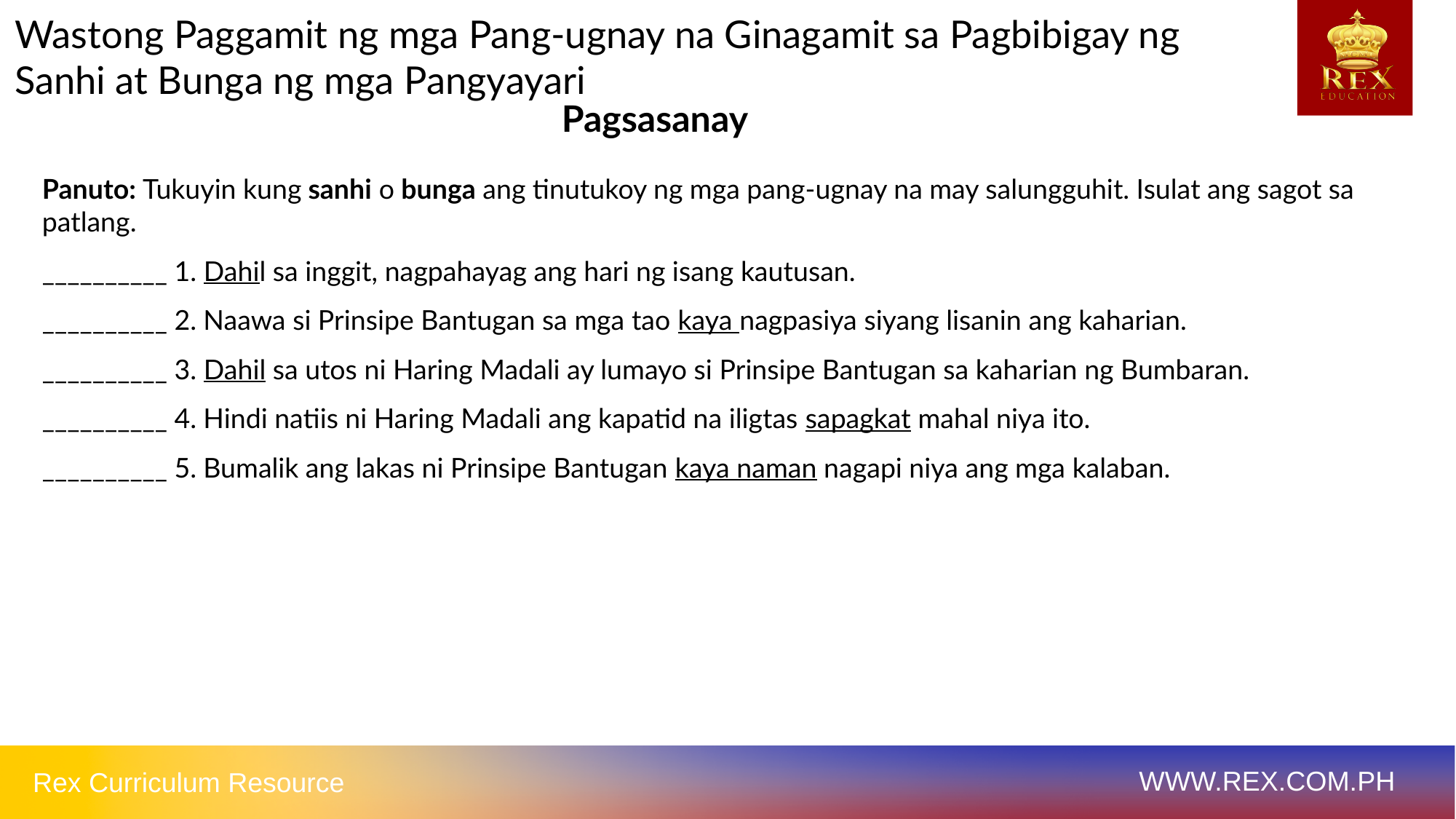

Wastong Paggamit ng mga Pang-ugnay na Ginagamit sa Pagbibigay ng Sanhi at Bunga ng mga Pangyayari
Pagsasanay
# Panuto: Tukuyin kung sanhi o bunga ang tinutukoy ng mga pang-ugnay na may salungguhit. Isulat ang sagot sa patlang.
__________ 1. Dahil sa inggit, nagpahayag ang hari ng isang kautusan.
__________ 2. Naawa si Prinsipe Bantugan sa mga tao kaya nagpasiya siyang lisanin ang kaharian.
__________ 3. Dahil sa utos ni Haring Madali ay lumayo si Prinsipe Bantugan sa kaharian ng Bumbaran.
__________ 4. Hindi natiis ni Haring Madali ang kapatid na iligtas sapagkat mahal niya ito.
__________ 5. Bumalik ang lakas ni Prinsipe Bantugan kaya naman nagapi niya ang mga kalaban.